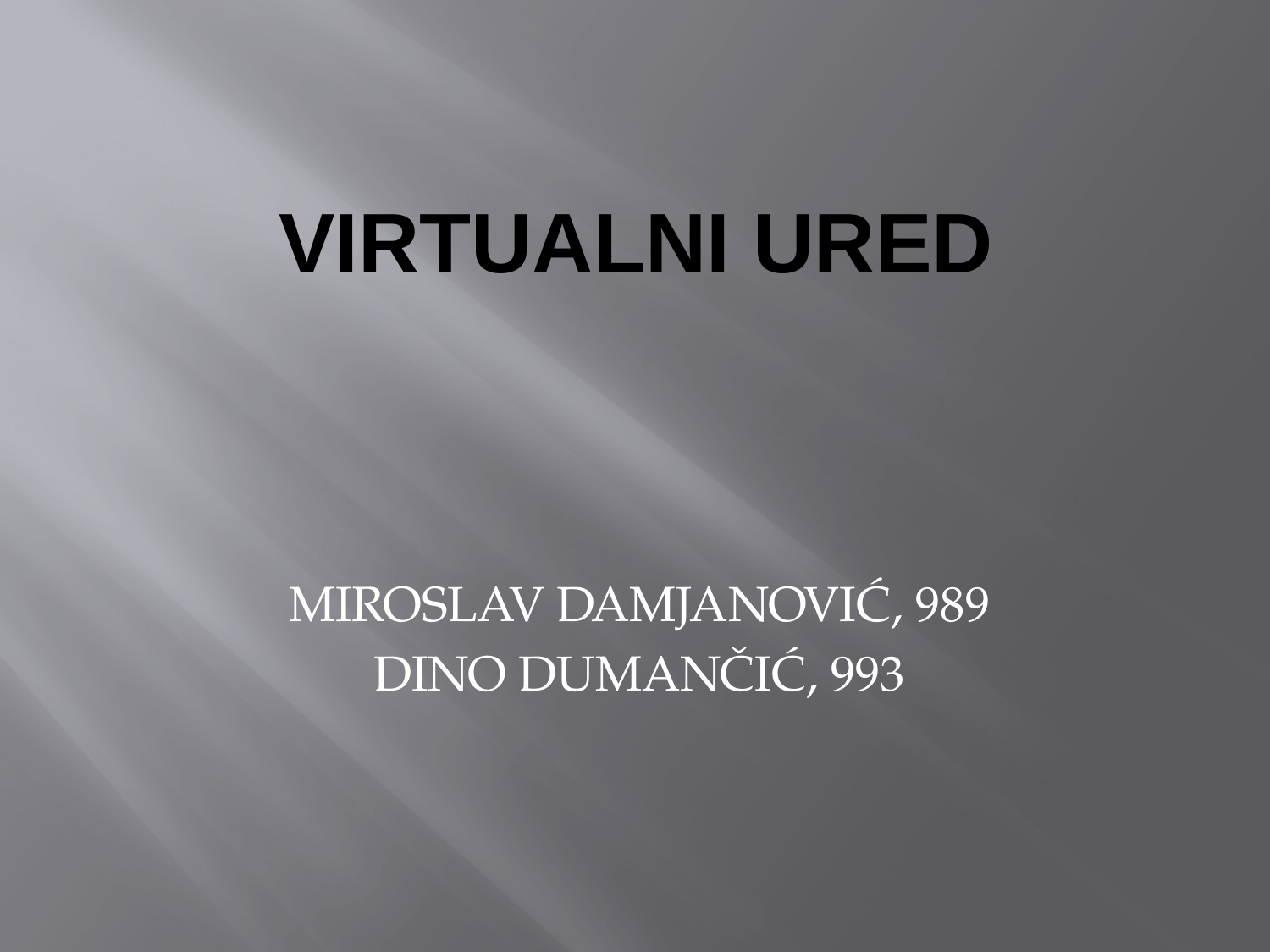

# Virtualni ured
MIROSLAV DAMJANOVIĆ, 989
DINO DUMANČIĆ, 993